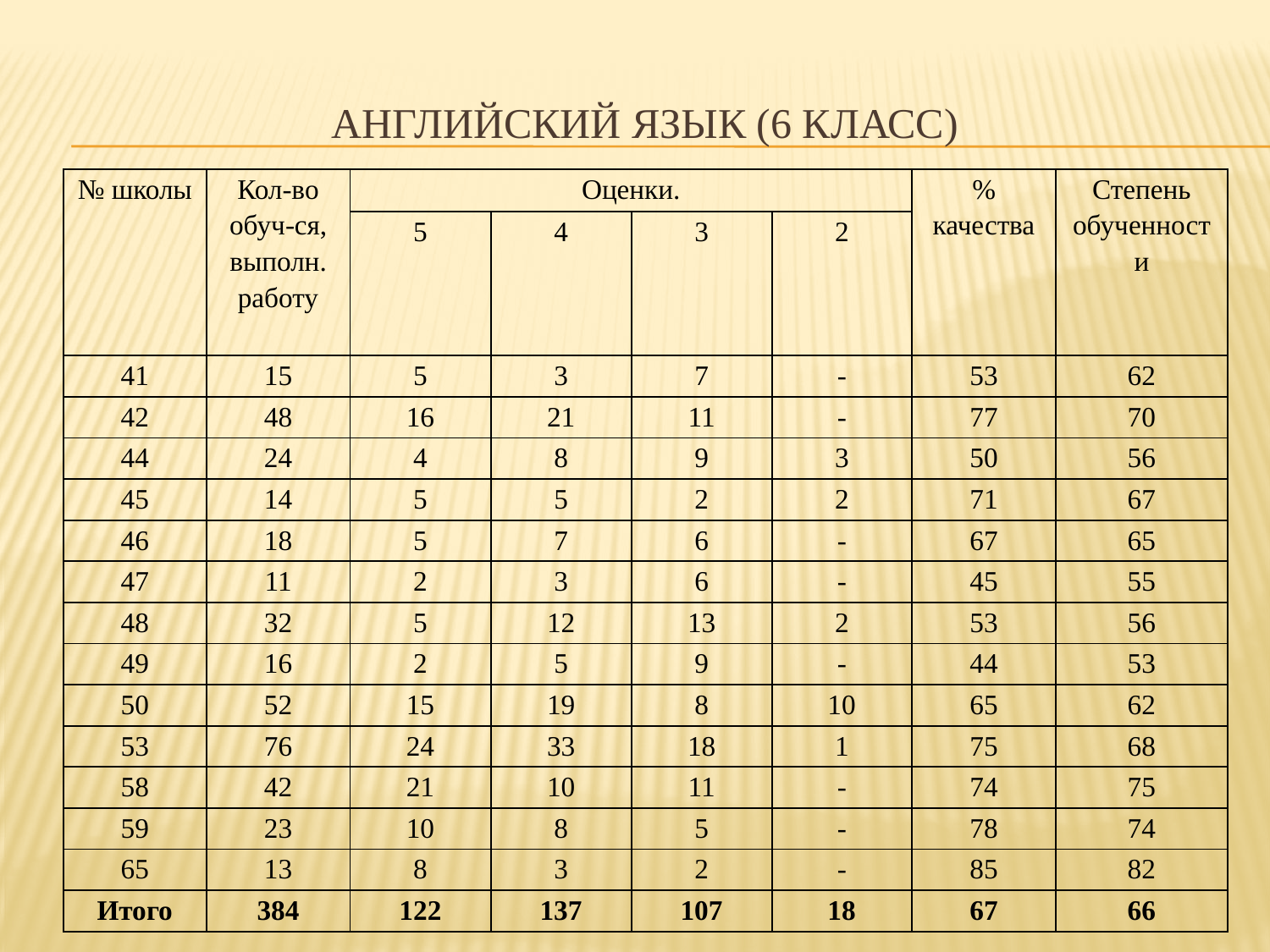

# Английский язык (6 класс)
| № школы | Кол-во обуч-ся, выполн. работу | Оценки. |  |  |  | % качества | Степень обученности |
| --- | --- | --- | --- | --- | --- | --- | --- |
|  |  | 5 | 4 | 3 | 2 |  |  |
| 41 | 15 | 5 | 3 | 7 | - | 53 | 62 |
| 42 | 48 | 16 | 21 | 11 | - | 77 | 70 |
| 44 | 24 | 4 | 8 | 9 | 3 | 50 | 56 |
| 45 | 14 | 5 | 5 | 2 | 2 | 71 | 67 |
| 46 | 18 | 5 | 7 | 6 | - | 67 | 65 |
| 47 | 11 | 2 | 3 | 6 | - | 45 | 55 |
| 48 | 32 | 5 | 12 | 13 | 2 | 53 | 56 |
| 49 | 16 | 2 | 5 | 9 | - | 44 | 53 |
| 50 | 52 | 15 | 19 | 8 | 10 | 65 | 62 |
| 53 | 76 | 24 | 33 | 18 | 1 | 75 | 68 |
| 58 | 42 | 21 | 10 | 11 | - | 74 | 75 |
| 59 | 23 | 10 | 8 | 5 | - | 78 | 74 |
| 65 | 13 | 8 | 3 | 2 | - | 85 | 82 |
| Итого | 384 | 122 | 137 | 107 | 18 | 67 | 66 |